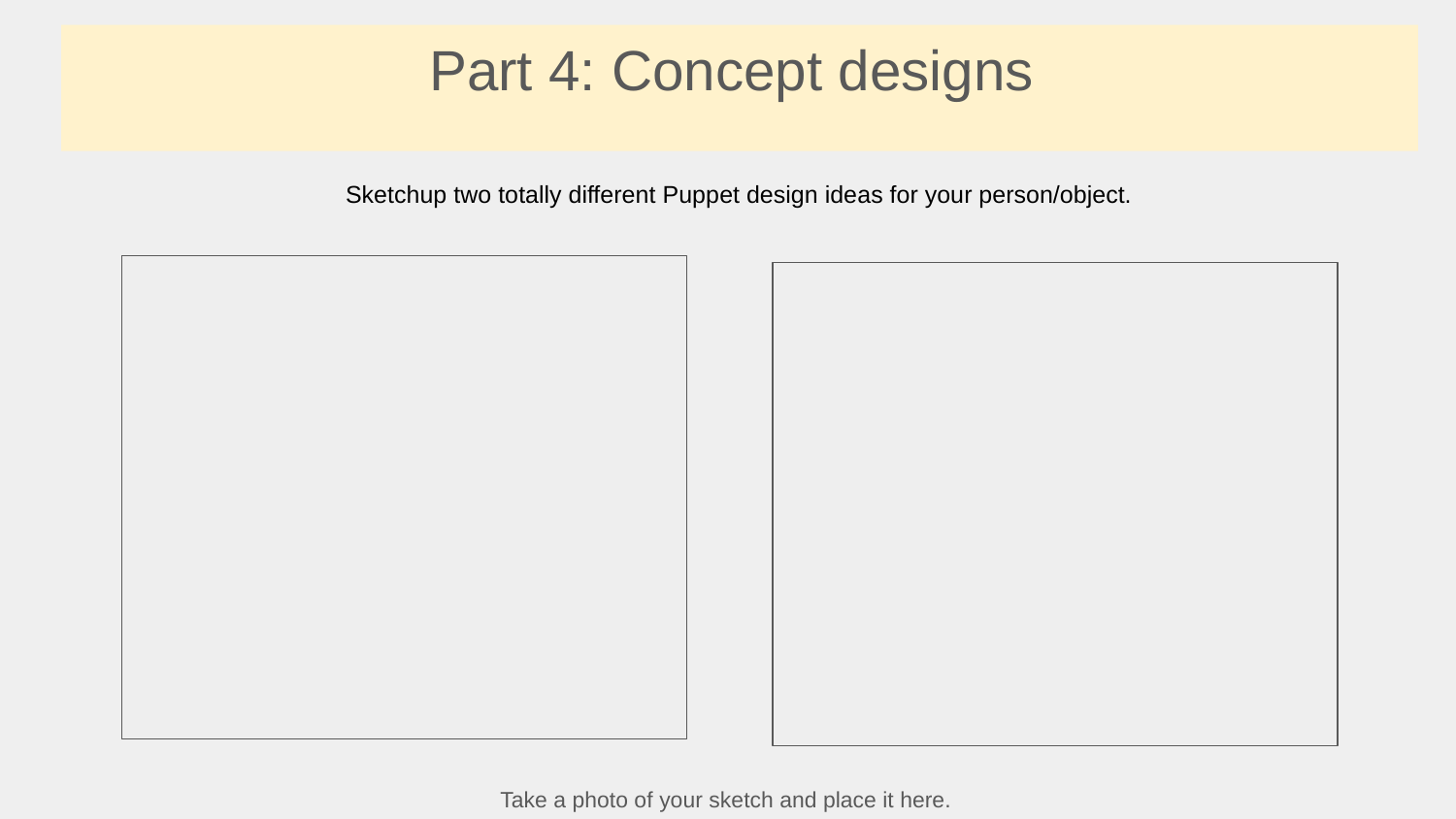

Part 4: Concept designs
Sketchup two totally different Puppet design ideas for your person/object.

Take a photo of your sketch and place it here.